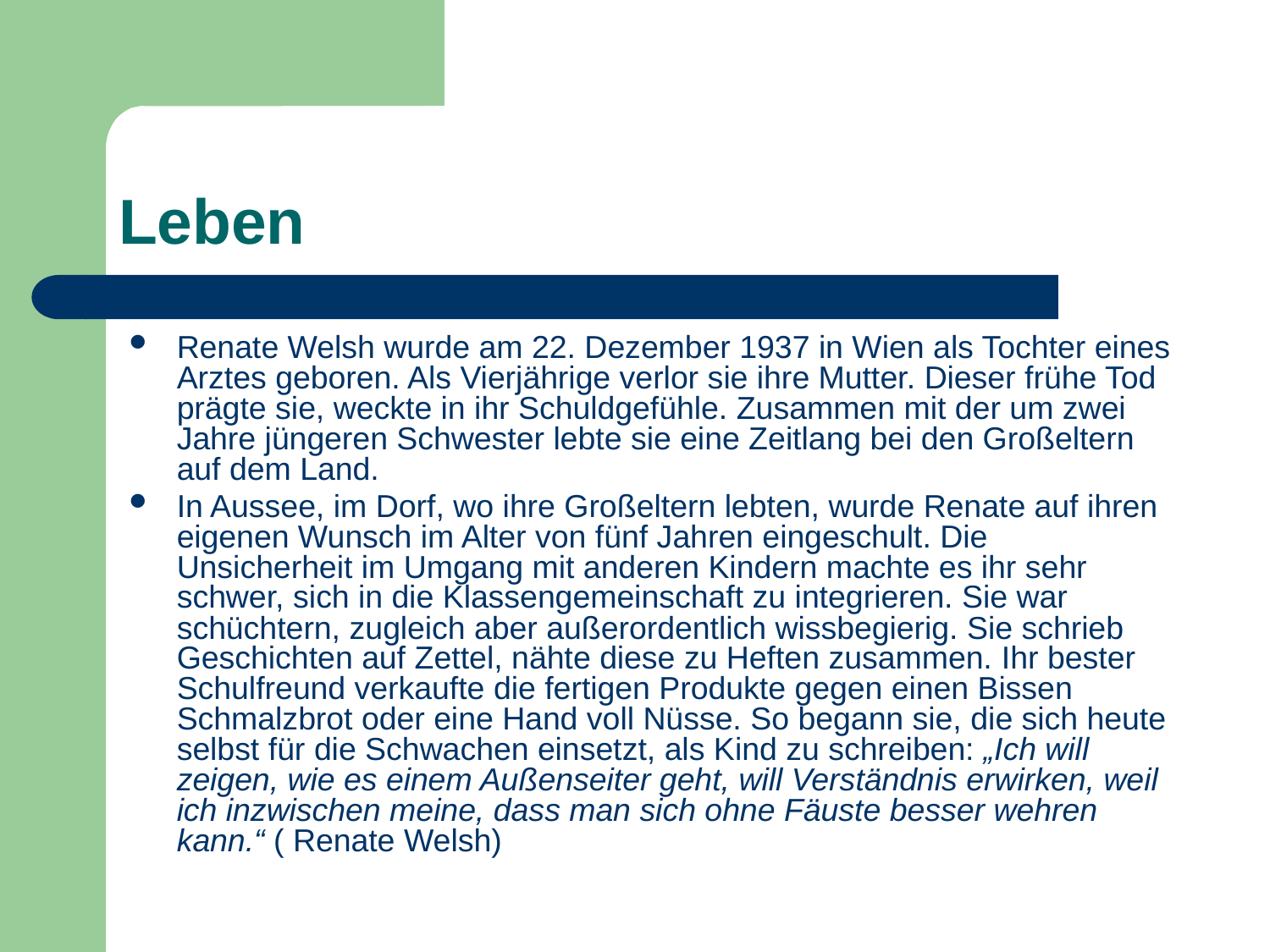

# Leben
Renate Welsh wurde am 22. Dezember 1937 in Wien als Tochter eines Arztes geboren. Als Vierjährige verlor sie ihre Mutter. Dieser frühe Tod prägte sie, weckte in ihr Schuldgefühle. Zusammen mit der um zwei Jahre jüngeren Schwester lebte sie eine Zeitlang bei den Großeltern auf dem Land.
In Aussee, im Dorf, wo ihre Großeltern lebten, wurde Renate auf ihren eigenen Wunsch im Alter von fünf Jahren eingeschult. Die Unsicherheit im Umgang mit anderen Kindern machte es ihr sehr schwer, sich in die Klassengemeinschaft zu integrieren. Sie war schüchtern, zugleich aber außerordentlich wissbegierig. Sie schrieb Geschichten auf Zettel, nähte diese zu Heften zusammen. Ihr bester Schulfreund verkaufte die fertigen Produkte gegen einen Bissen Schmalzbrot oder eine Hand voll Nüsse. So begann sie, die sich heute selbst für die Schwachen einsetzt, als Kind zu schreiben: „Ich will zeigen, wie es einem Außenseiter geht, will Verständnis erwirken, weil ich inzwischen meine, dass man sich ohne Fäuste besser wehren kann.“ ( Renate Welsh)